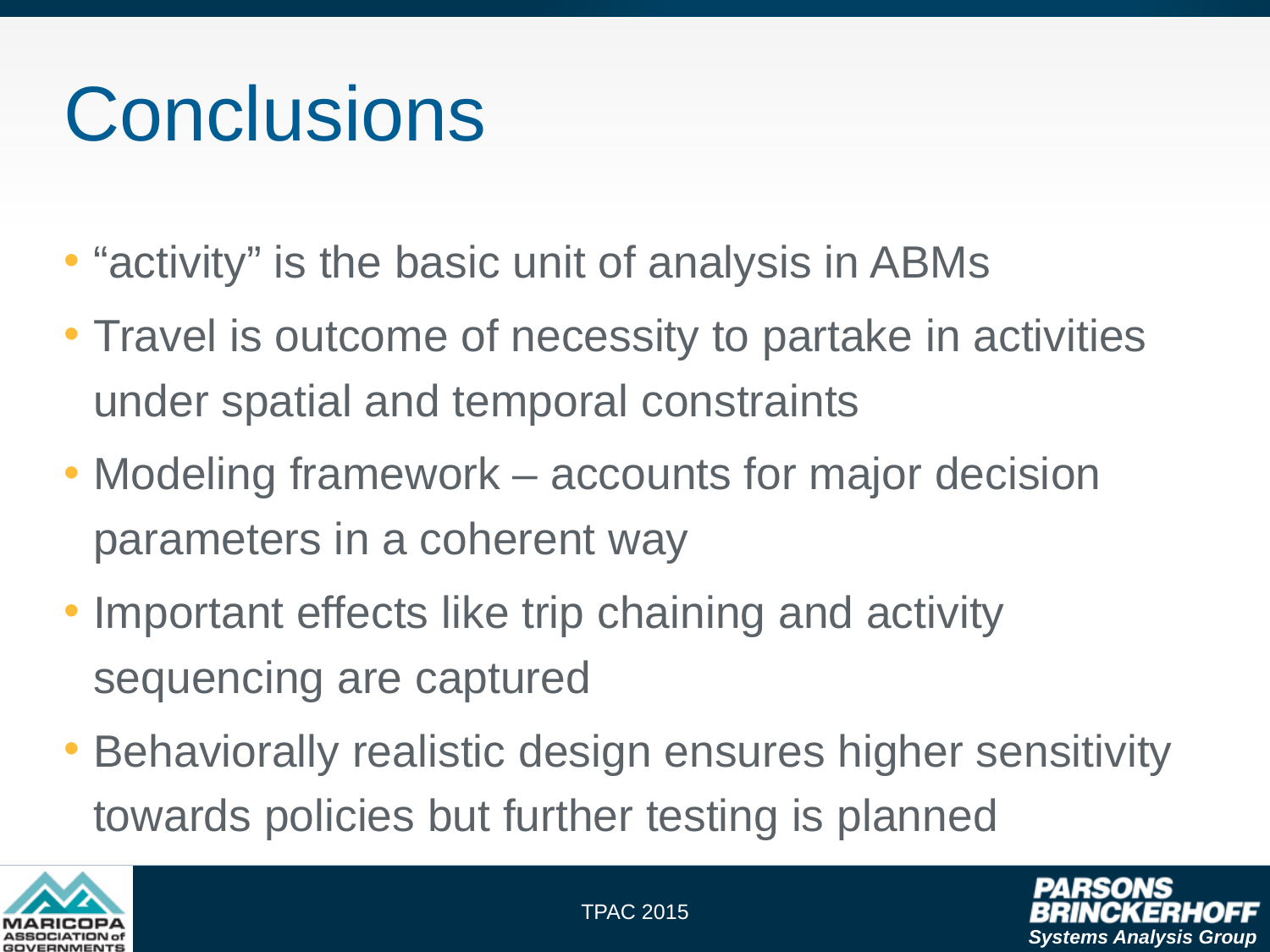

# Conclusions
“activity” is the basic unit of analysis in ABMs
Travel is outcome of necessity to partake in activities under spatial and temporal constraints
Modeling framework – accounts for major decision parameters in a coherent way
Important effects like trip chaining and activity sequencing are captured
Behaviorally realistic design ensures higher sensitivity towards policies but further testing is planned

TPAC 2015